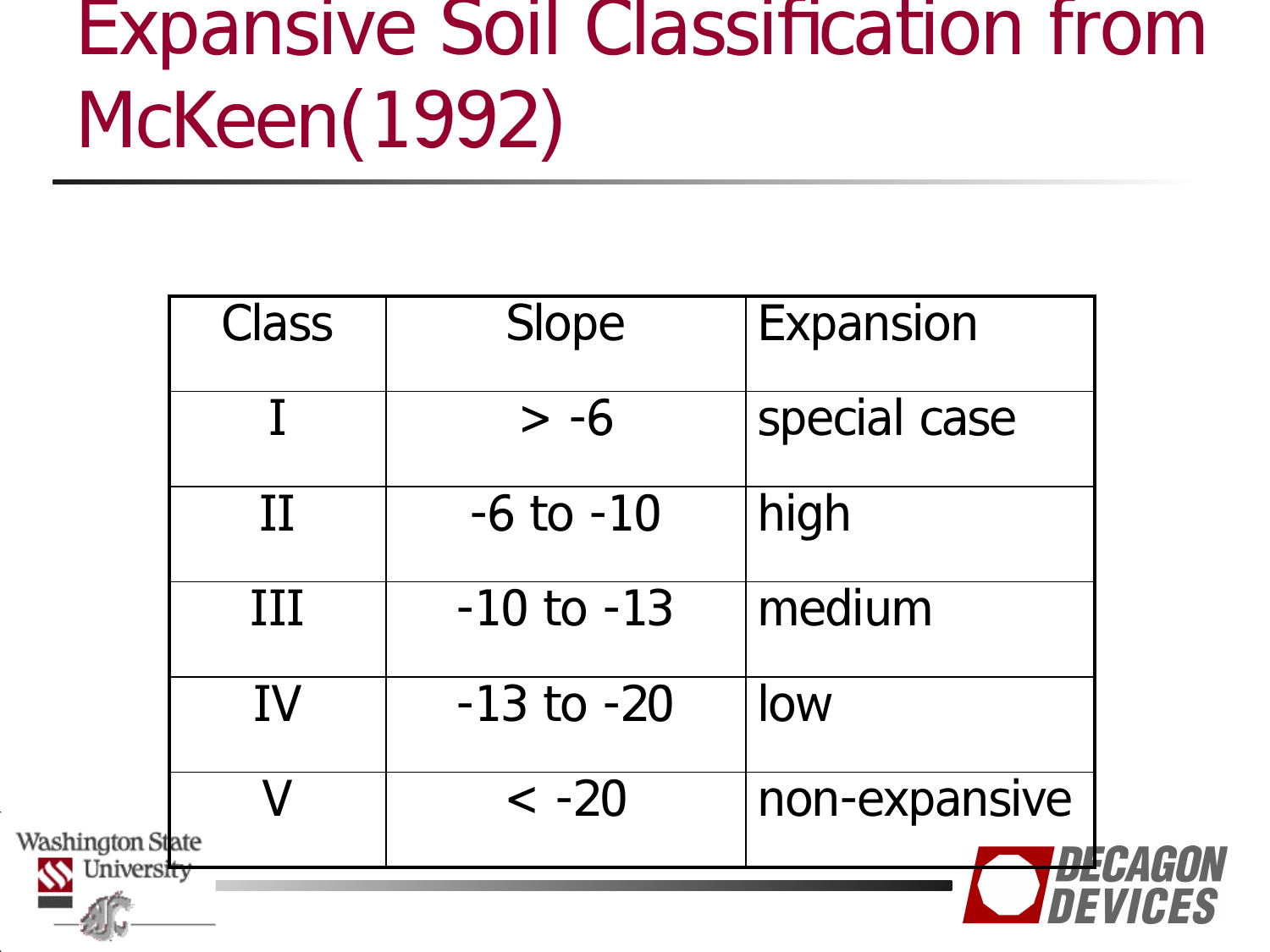

# Expansive Soil Classification from McKeen(1992)

| Class | Slope | Expansion |
| --- | --- | --- |
| I | > -6 | special case |
| II | -6 to -10 | high |
| III | -10 to -13 | medium |
| IV | -13 to -20 | low |
| V | < -20 | non-expansive |